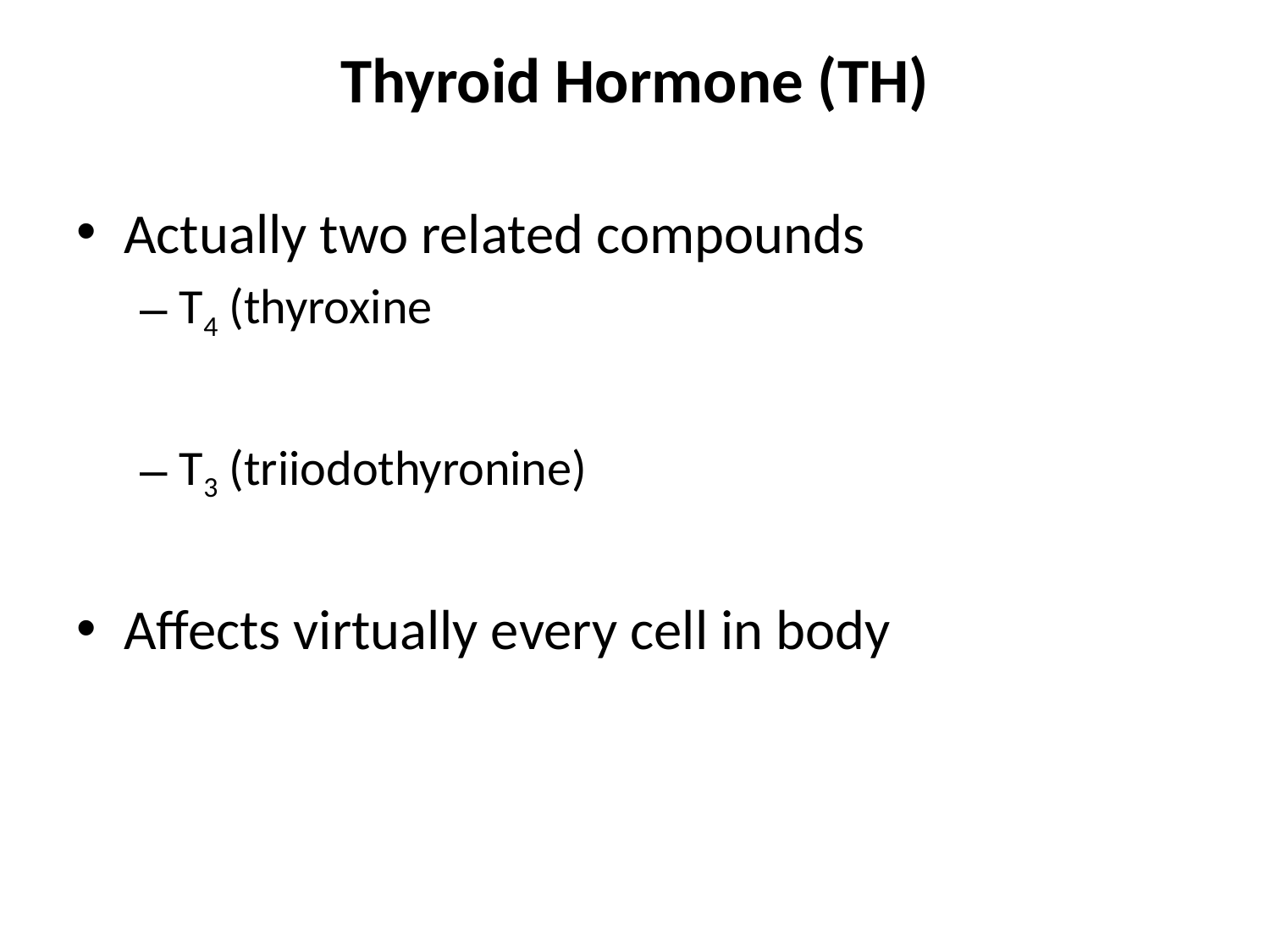

# Thyroid Hormone (TH)
Actually two related compounds
T4 (thyroxine

T3 (triiodothyronine)

Affects virtually every cell in body